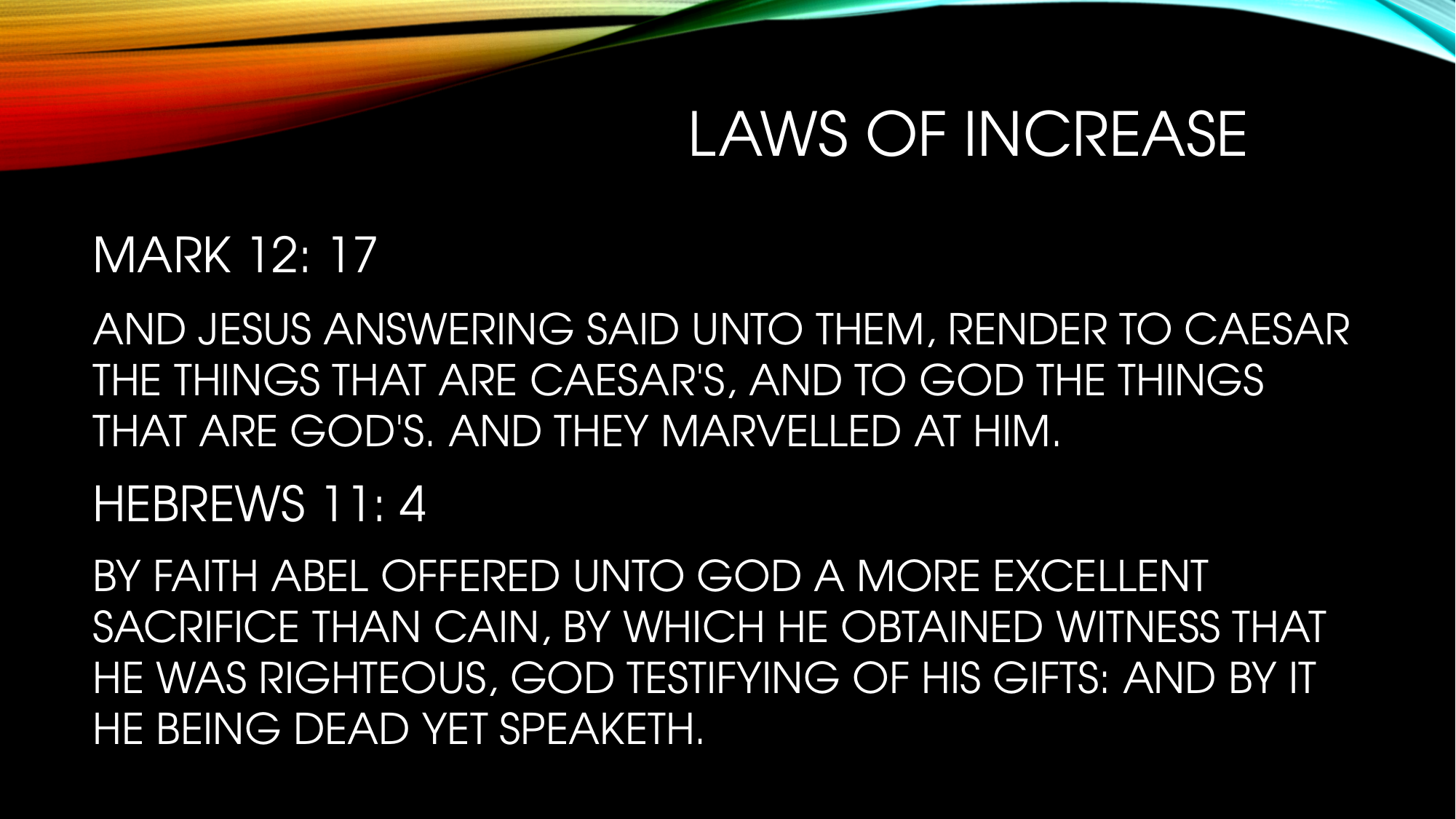

LAWS OF INCREASE
MARK 12: 17

AND JESUS ANSWERING SAID UNTO THEM, RENDER TO CAESAR THE THINGS THAT ARE CAESAR'S, AND TO GOD THE THINGS THAT ARE GOD'S. AND THEY MARVELLED AT HIM.

HEBREWS 11: 4

BY FAITH ABEL OFFERED UNTO GOD A MORE EXCELLENT SACRIFICE THAN CAIN, BY WHICH HE OBTAINED WITNESS THAT HE WAS RIGHTEOUS, GOD TESTIFYING OF HIS GIFTS: AND BY IT HE BEING DEAD YET SPEAKETH.